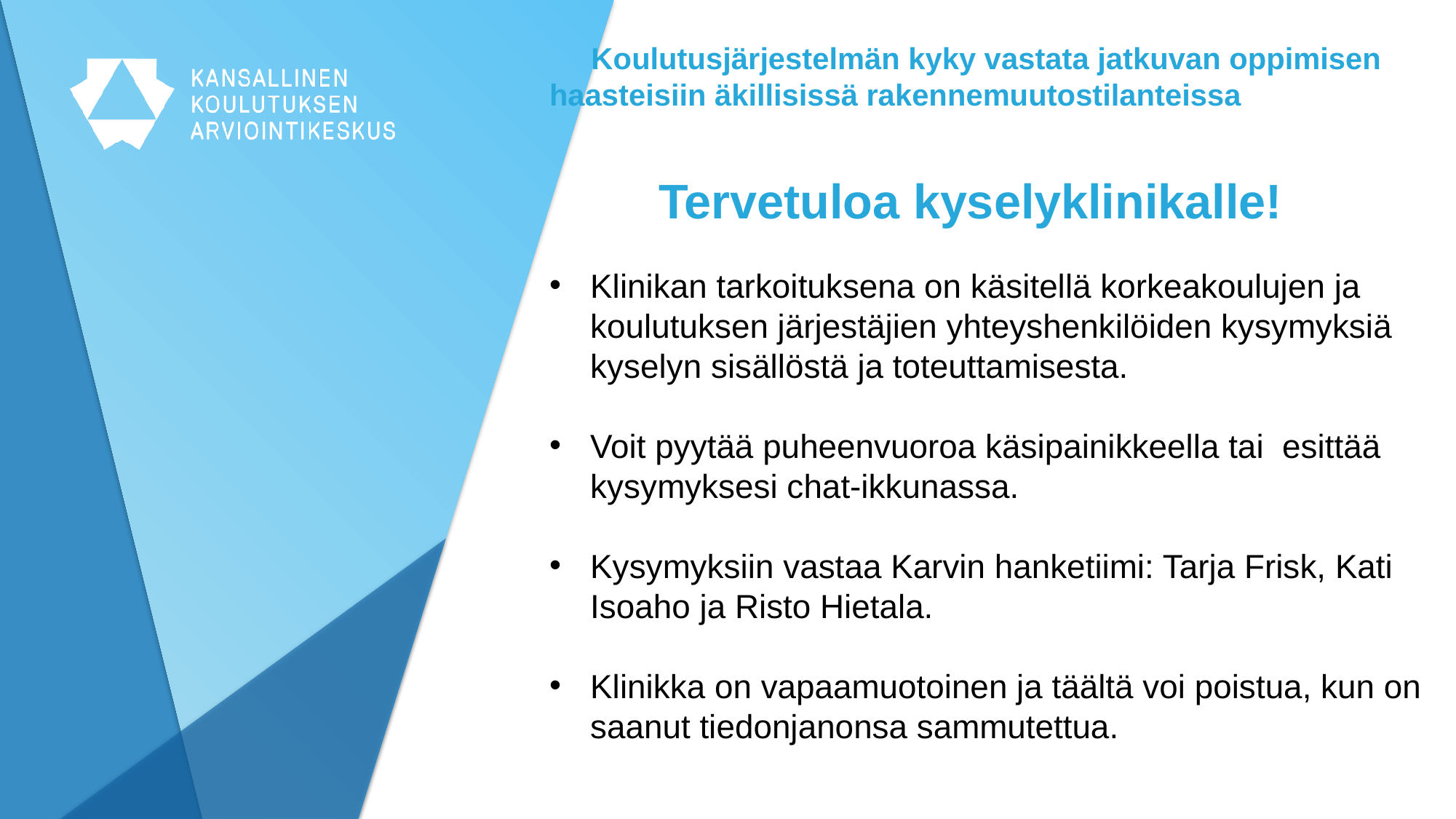

Koulutusjärjestelmän kyky vastata jatkuvan oppimisen haasteisiin äkillisissä rakennemuutostilanteissa

	Tervetuloa kyselyklinikalle!

Klinikan tarkoituksena on käsitellä korkeakoulujen ja koulutuksen järjestäjien yhteyshenkilöiden kysymyksiä kyselyn sisällöstä ja toteuttamisesta.

Voit pyytää puheenvuoroa käsipainikkeella tai  esittää kysymyksesi chat-ikkunassa.

Kysymyksiin vastaa Karvin hanketiimi: Tarja Frisk, Kati Isoaho ja Risto Hietala.

Klinikka on vapaamuotoinen ja täältä voi poistua, kun on saanut tiedonjanonsa sammutettua.